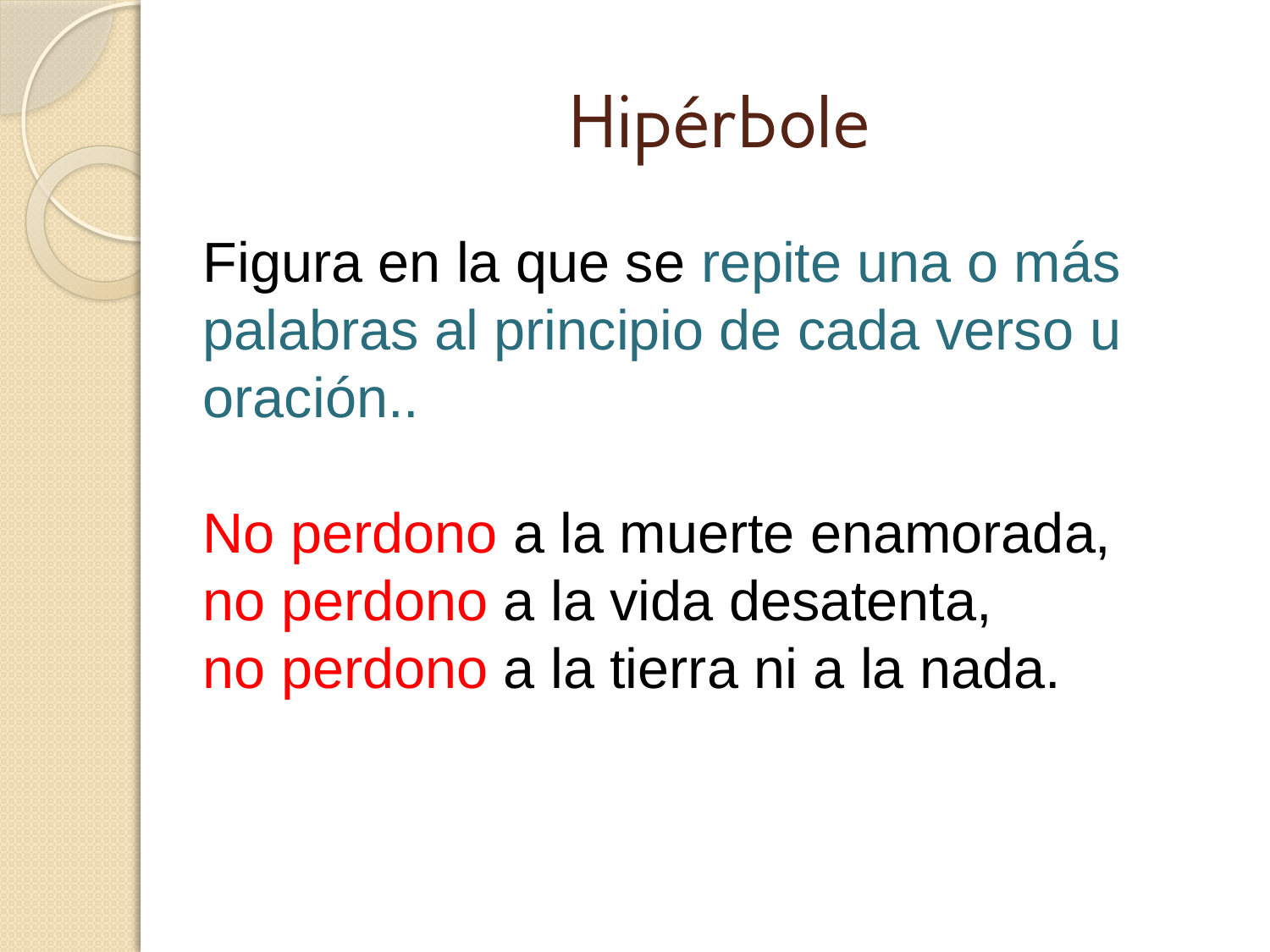

# Hipérbole
Figura en la que se repite una o más palabras al principio de cada verso u oración..

No perdono a la muerte enamorada,
no perdono a la vida desatenta,
no perdono a la tierra ni a la nada.